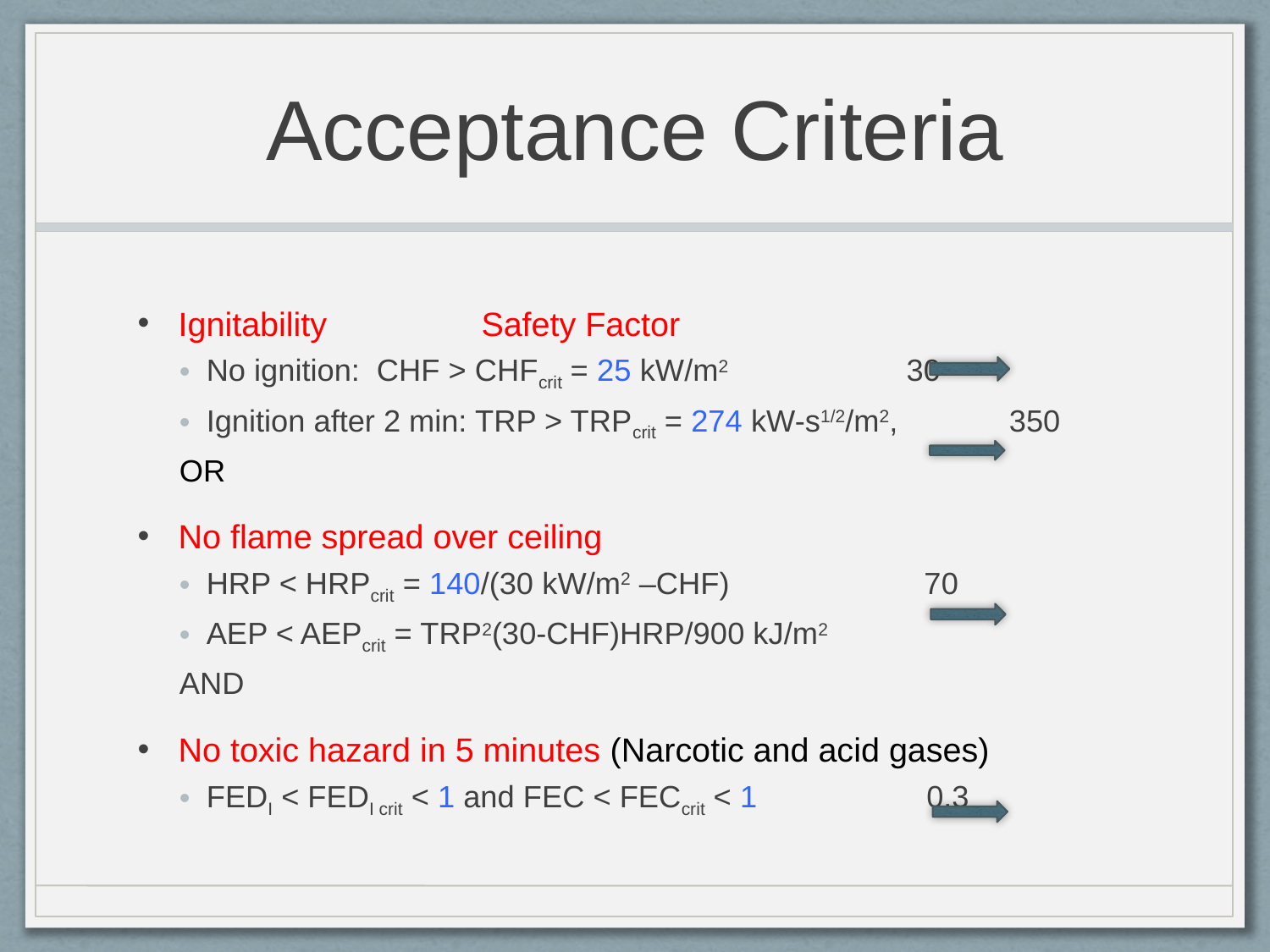

# Acceptance Criteria
Ignitability				           Safety Factor
No ignition:  CHF > CHFcrit = 25 kW/m2                     30
Ignition after 2 min: TRP > TRPcrit = 274 kW-s1/2/m2,     							350
OR
No flame spread over ceiling
HRP < HRPcrit = 140/(30 kW/m2 –CHF)                       70
AEP < AEPcrit = TRP2(30-CHF)HRP/900 kJ/m2
AND
No toxic hazard in 5 minutes (Narcotic and acid gases)
FEDI < FEDI crit < 1 and FEC < FECcrit < 1                    0.3